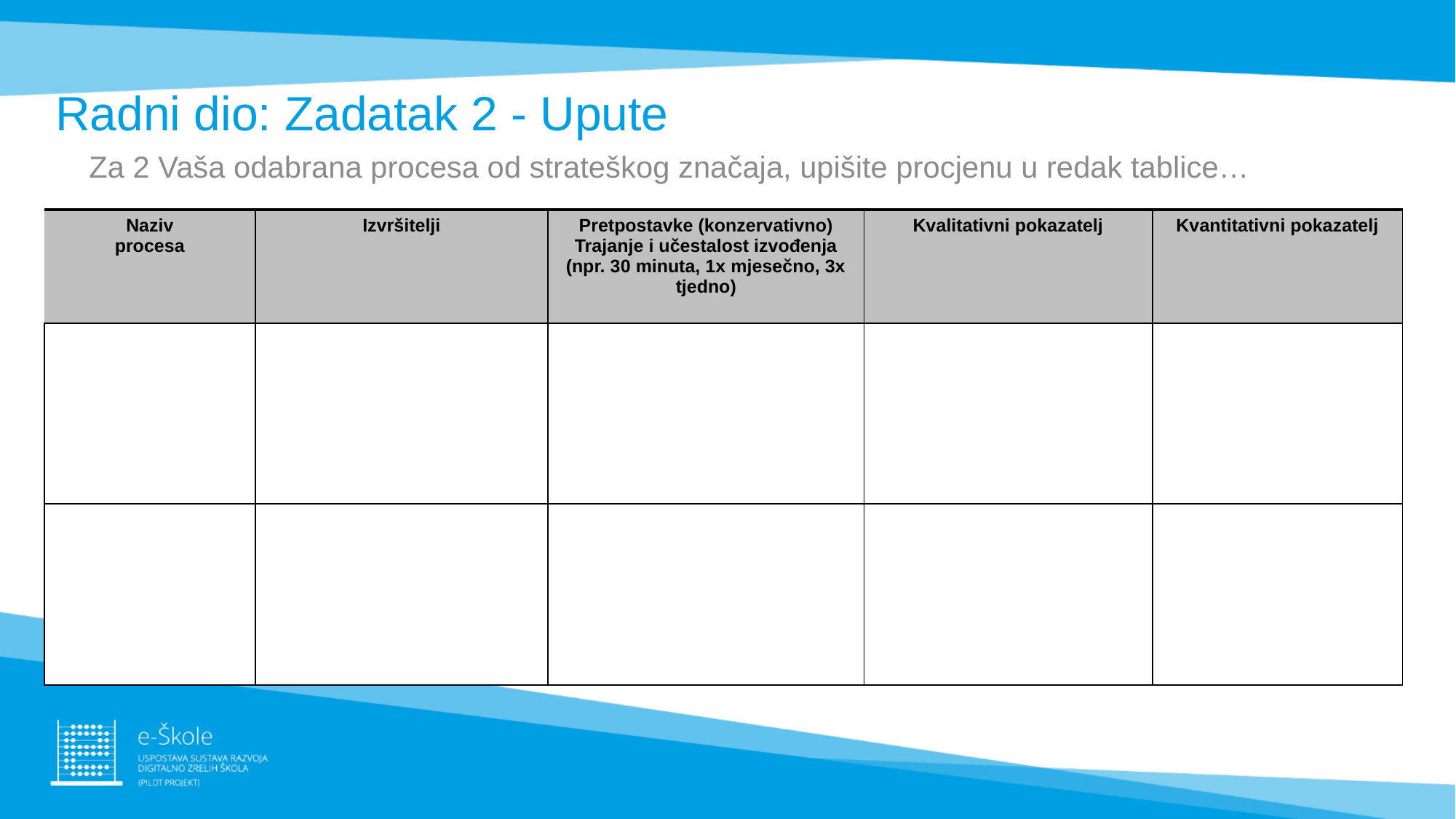

# Radni dio: Zadatak 2 - Upute
Za 2 Vaša odabrana procesa od strateškog značaja, upišite procjenu u redak tablice…
| Naziv procesa | Izvršitelji | Pretpostavke (konzervativno) Trajanje i učestalost izvođenja (npr. 30 minuta, 1x mjesečno, 3x tjedno) | Kvalitativni pokazatelj | Kvantitativni pokazatelj |
| --- | --- | --- | --- | --- |
|  |  |  |  |  |
|  |  |  |  |  |